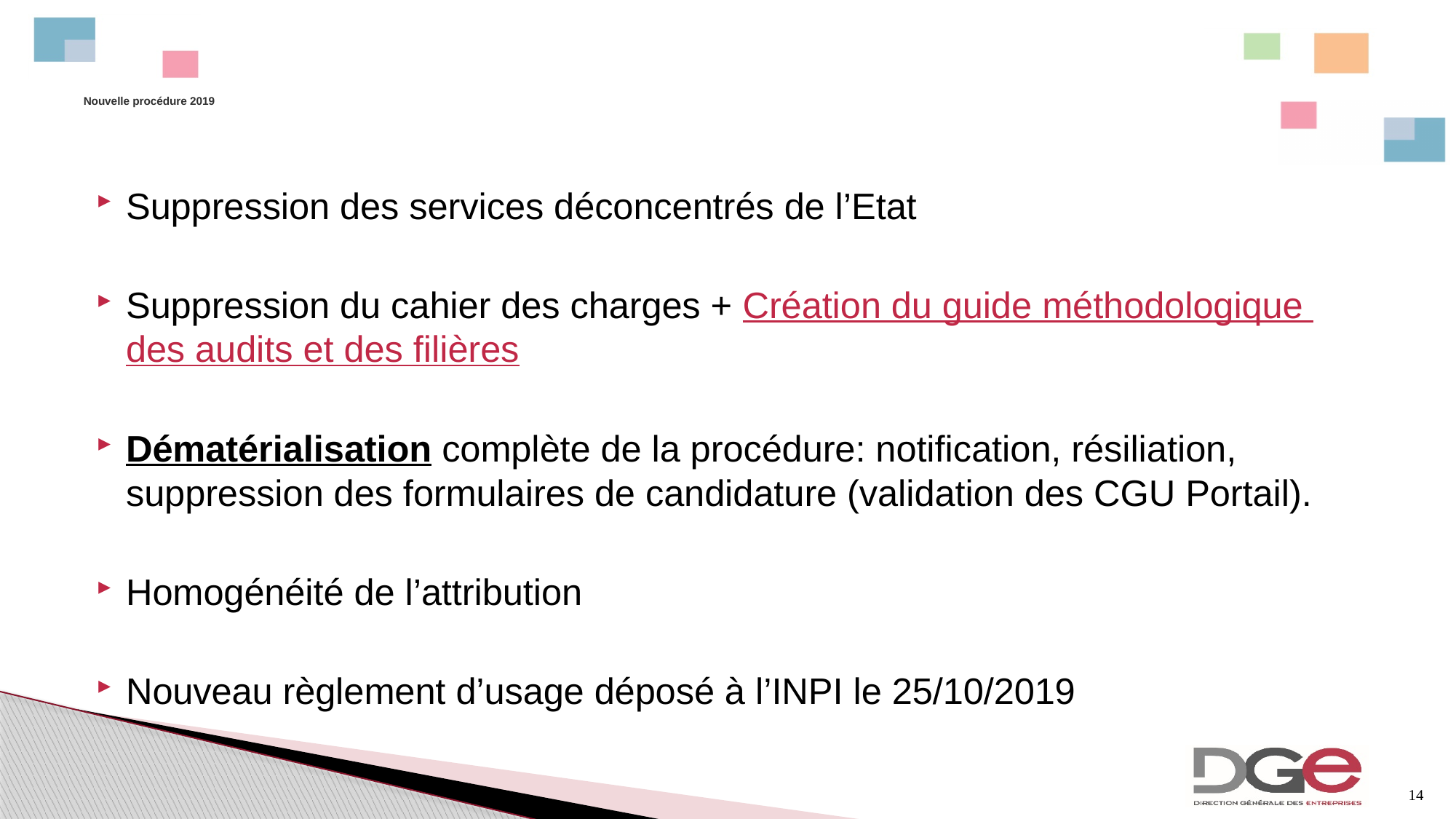

# Nouvelle procédure 2019
Suppression des services déconcentrés de l’Etat

Suppression du cahier des charges + Création du guide méthodologique des audits et des filières

Dématérialisation complète de la procédure: notification, résiliation, suppression des formulaires de candidature (validation des CGU Portail).

Homogénéité de l’attribution

Nouveau règlement d’usage déposé à l’INPI le 25/10/2019

14